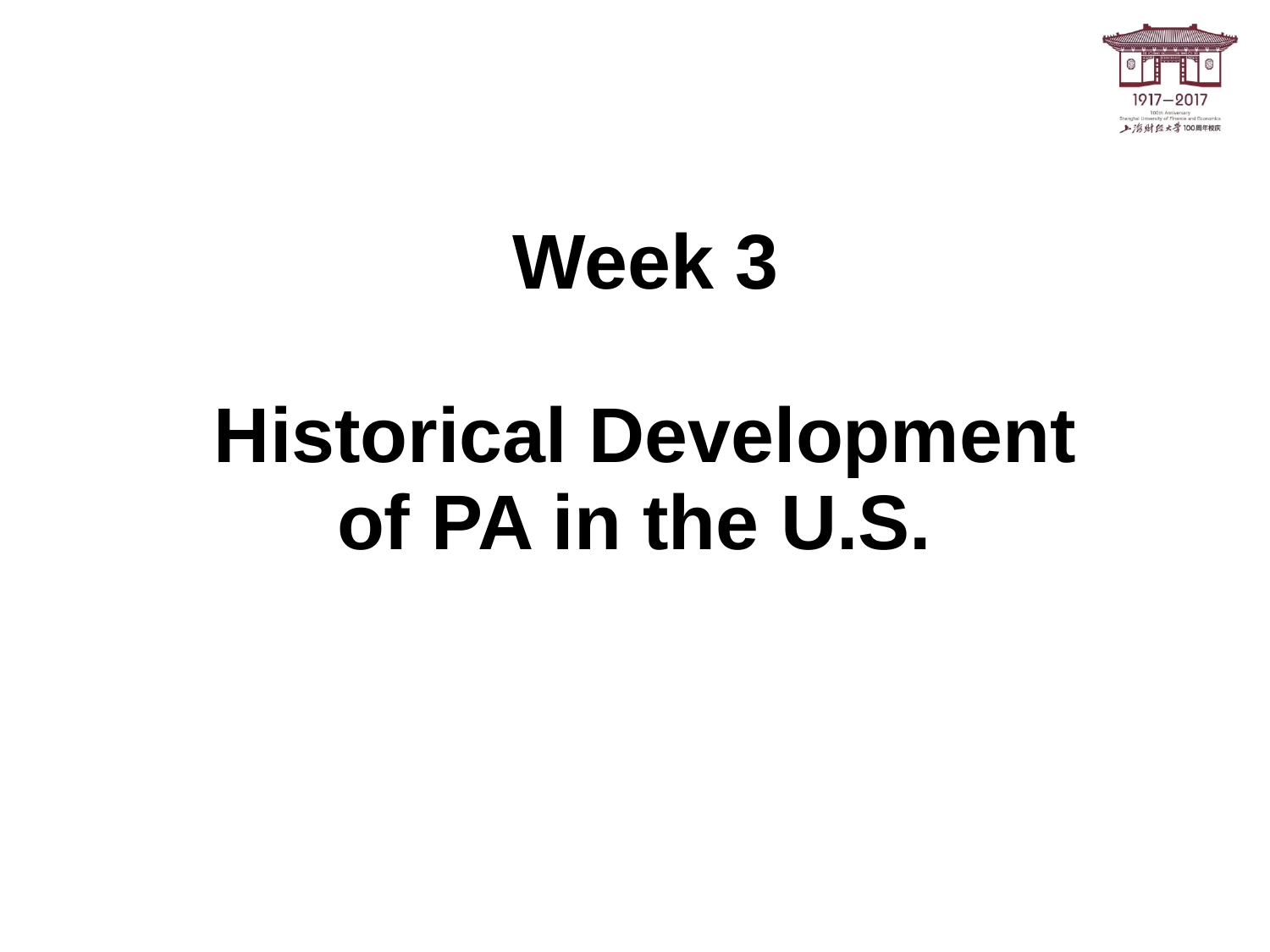

# Week 3 Historical Development of PA in the U.S.